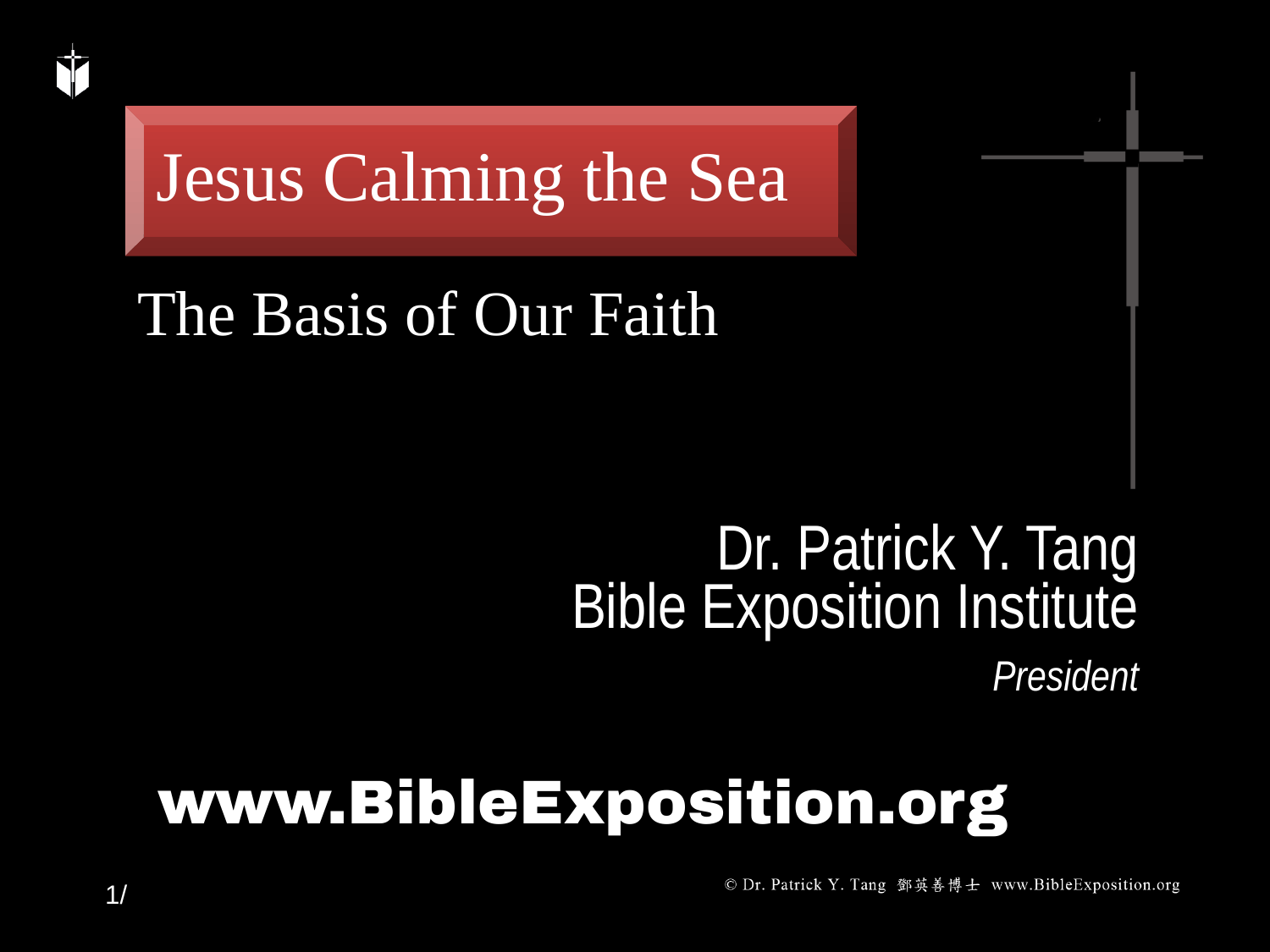

Jesus Calming the Sea
The Basis of Our Faith
Dr. Patrick Y. Tang
Bible Exposition Institute
President

www.BibleExposition.org